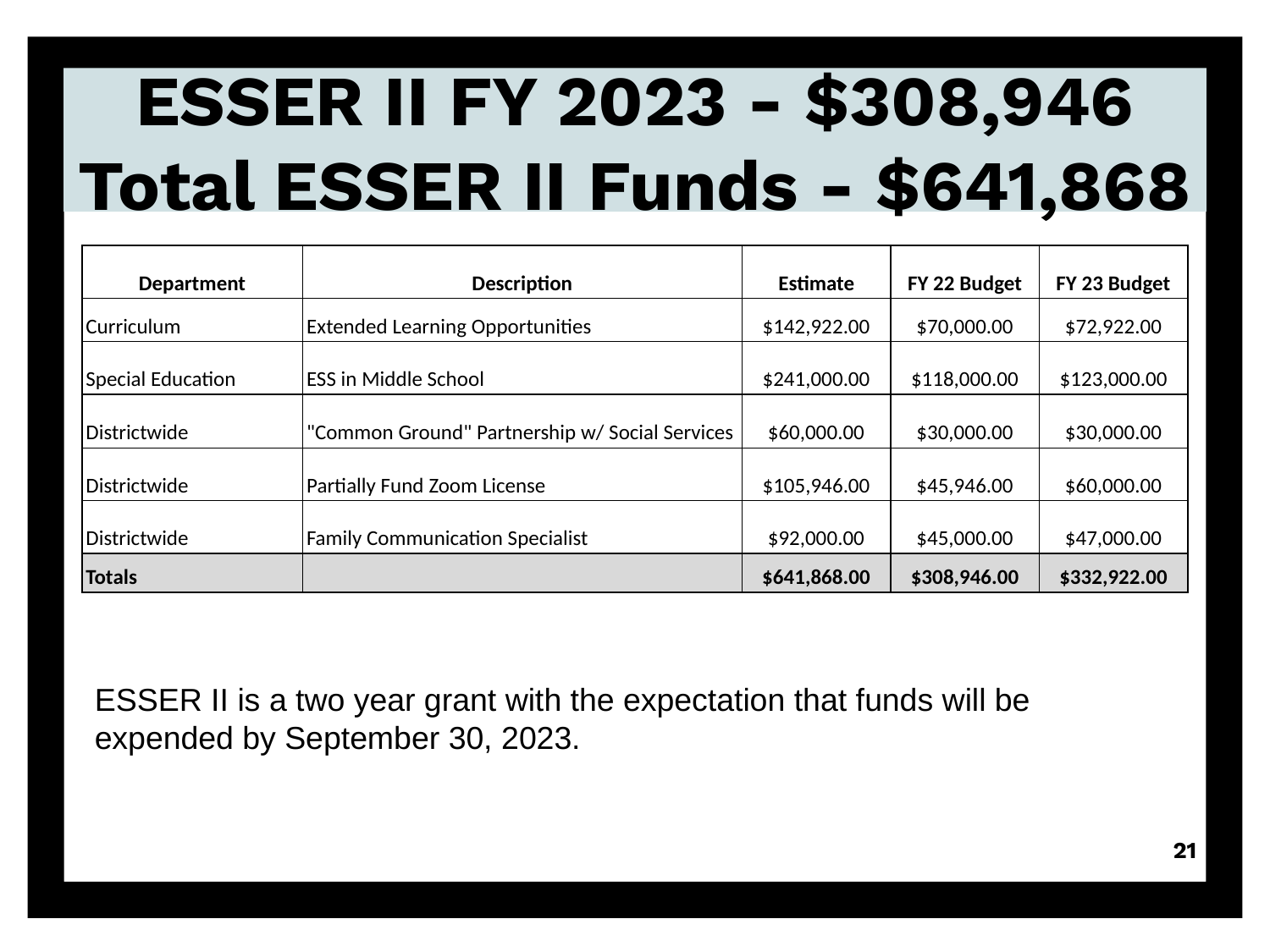

# ESSER II FY 2023 - $308,946
Total ESSER II Funds - $641,868
| Department | Description | Estimate | FY 22 Budget | FY 23 Budget |
| --- | --- | --- | --- | --- |
| Curriculum | Extended Learning Opportunities | $142,922.00 | $70,000.00 | $72,922.00 |
| Special Education | ESS in Middle School | $241,000.00 | $118,000.00 | $123,000.00 |
| Districtwide | "Common Ground" Partnership w/ Social Services | $60,000.00 | $30,000.00 | $30,000.00 |
| Districtwide | Partially Fund Zoom License | $105,946.00 | $45,946.00 | $60,000.00 |
| Districtwide | Family Communication Specialist | $92,000.00 | $45,000.00 | $47,000.00 |
| Totals |  | $641,868.00 | $308,946.00 | $332,922.00 |
ESSER II is a two year grant with the expectation that funds will be expended by September 30, 2023.
21